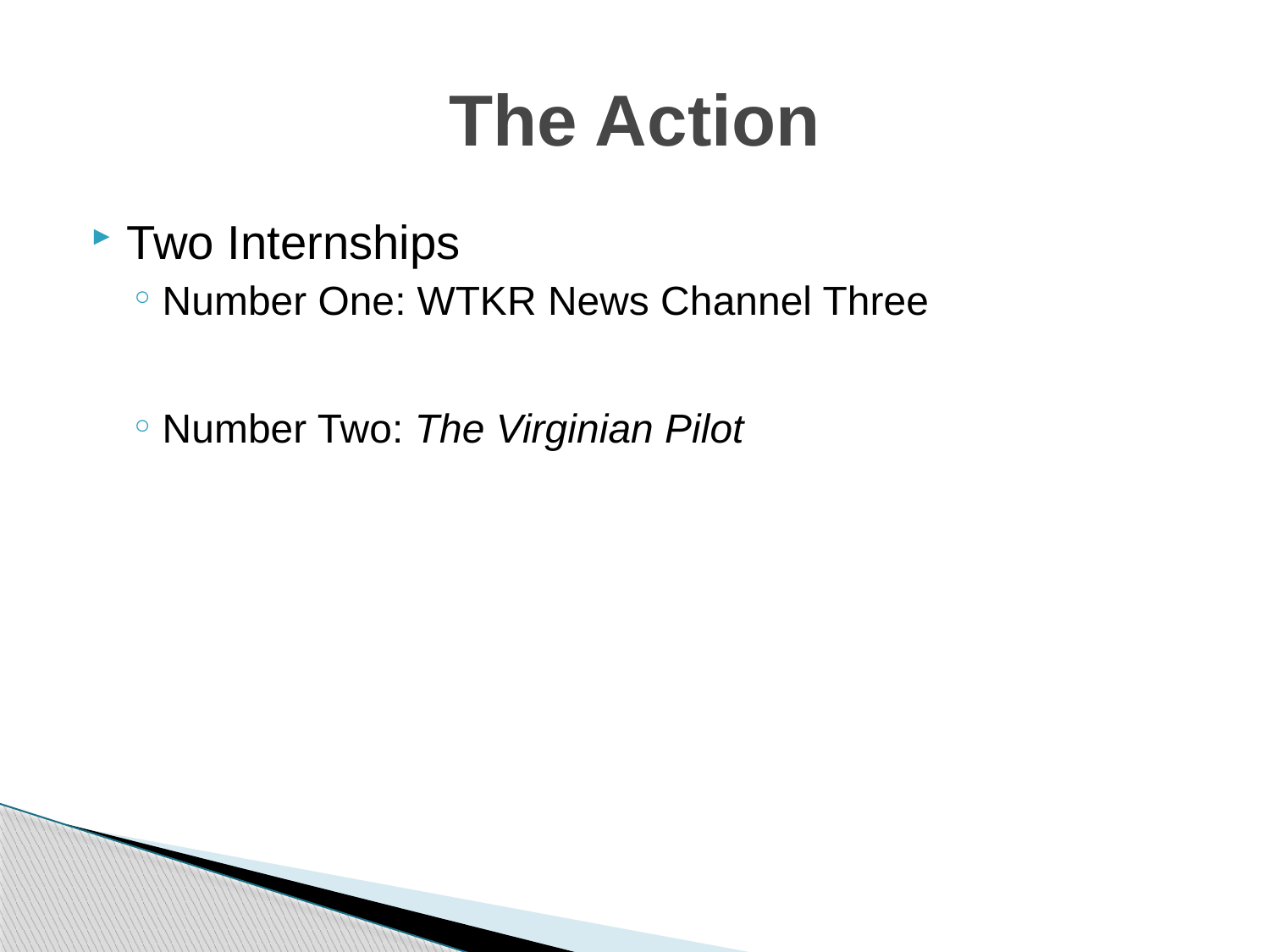

# The Action
Two Internships
Number One: WTKR News Channel Three

Number Two: The Virginian Pilot